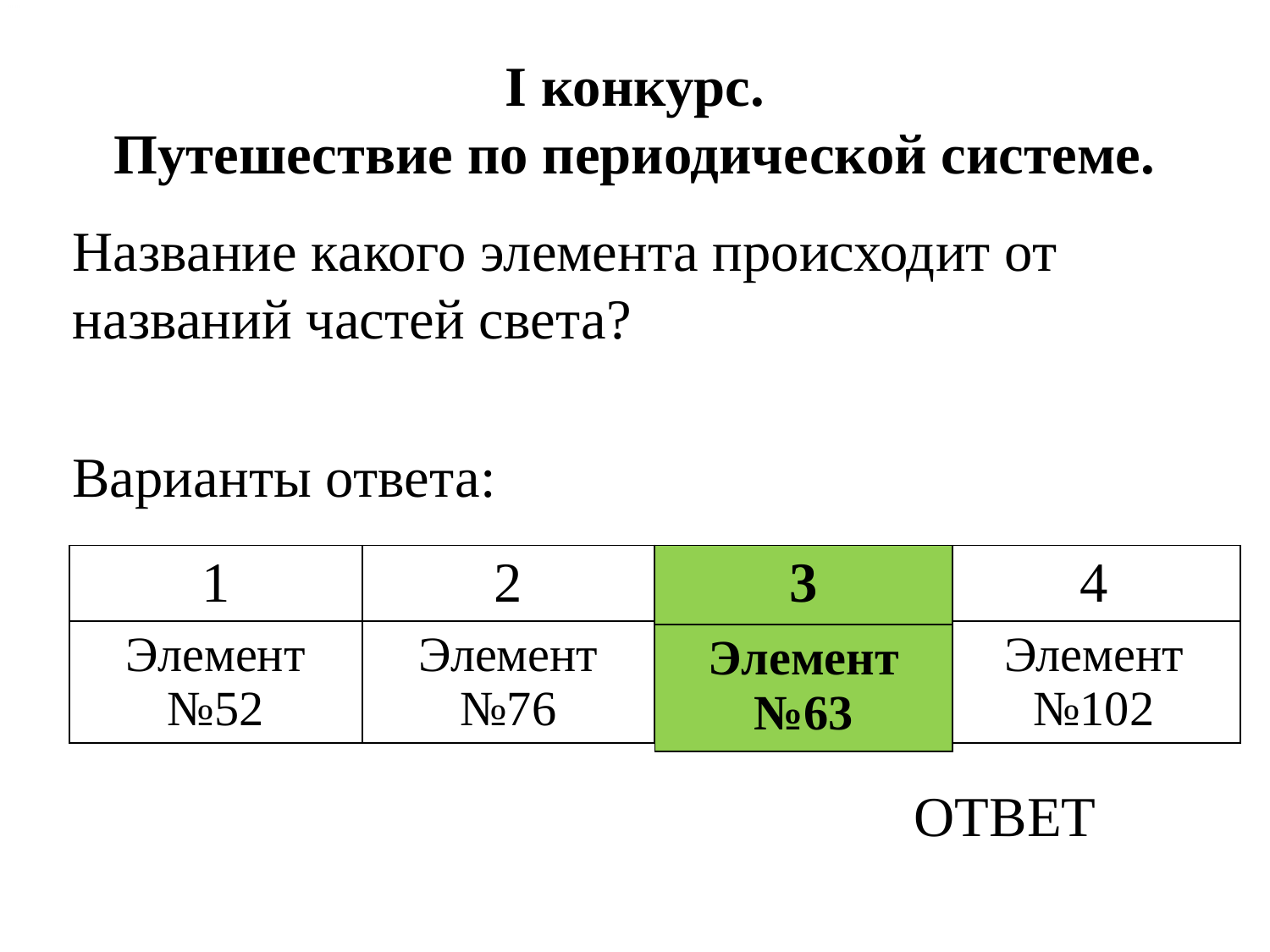

# I конкурс. Путешествие по периодической системе.
Название какого элемента происходит от названий частей света?

Варианты ответа:

| 1 | 2 | 3 | 4 |
| --- | --- | --- | --- |
| Элемент №52 | Элемент №76 | Элемент №63 | Элемент №102 |
| 3 |
| --- |
| Элемент №63 |
ОТВЕТ